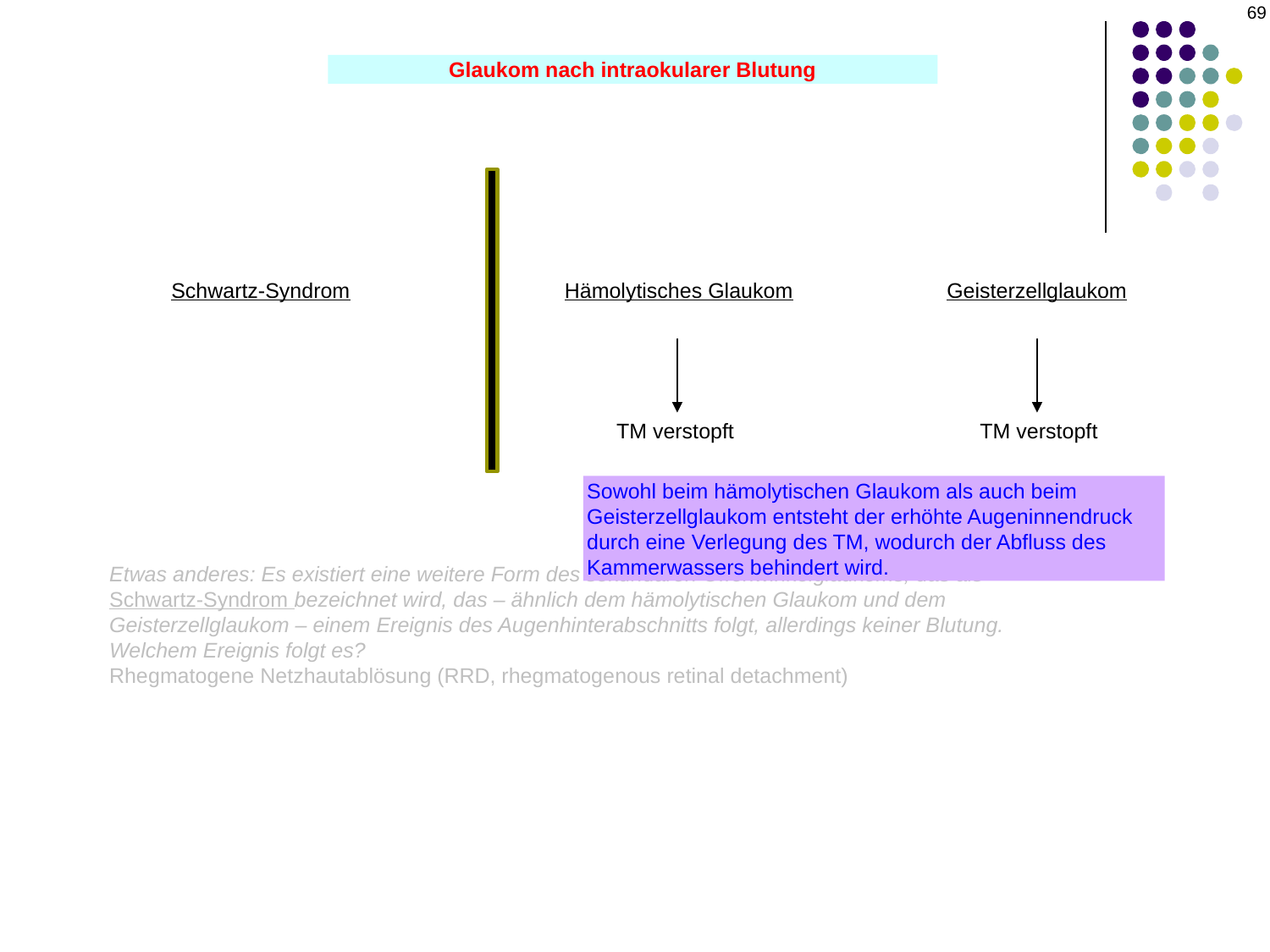

69
Glaukom nach intraokularer Blutung

Schwartz-Syndrom
Hämolytisches Glaukom
Geisterzellglaukom
TM verstopft
TM verstopft
Sowohl beim hämolytischen Glaukom als auch beim Geisterzellglaukom entsteht der erhöhte Augeninnendruck durch eine Verlegung des TM, wodurch der Abfluss des Kammerwassers behindert wird.
Etwas anderes: Es existiert eine weitere Form des sekundären Offenwinkelglaukoms, das als Schwartz-Syndrom bezeichnet wird, das – ähnlich dem hämolytischen Glaukom und dem Geisterzellglaukom – einem Ereignis des Augenhinterabschnitts folgt, allerdings keiner Blutung. Welchem Ereignis folgt es?
Rhegmatogene Netzhautablösung (RRD, rhegmatogenous retinal detachment)